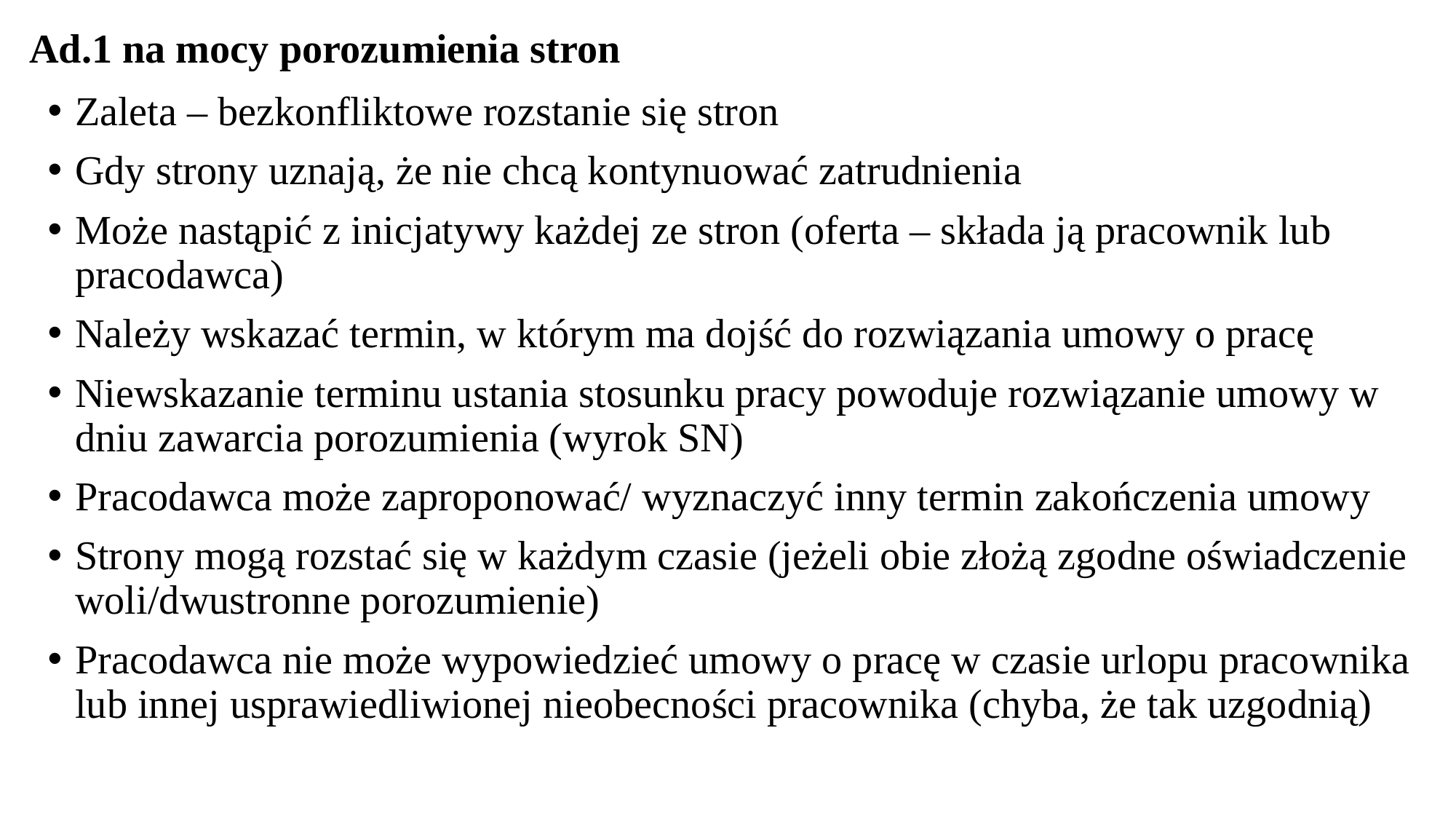

# Ad.1 na mocy porozumienia stron
Zaleta – bezkonfliktowe rozstanie się stron
Gdy strony uznają, że nie chcą kontynuować zatrudnienia
Może nastąpić z inicjatywy każdej ze stron (oferta – składa ją pracownik lub pracodawca)
Należy wskazać termin, w którym ma dojść do rozwiązania umowy o pracę
Niewskazanie terminu ustania stosunku pracy powoduje rozwiązanie umowy w dniu zawarcia porozumienia (wyrok SN)
Pracodawca może zaproponować/ wyznaczyć inny termin zakończenia umowy
Strony mogą rozstać się w każdym czasie (jeżeli obie złożą zgodne oświadczenie woli/dwustronne porozumienie)
Pracodawca nie może wypowiedzieć umowy o pracę w czasie urlopu pracownika lub innej usprawiedliwionej nieobecności pracownika (chyba, że tak uzgodnią)